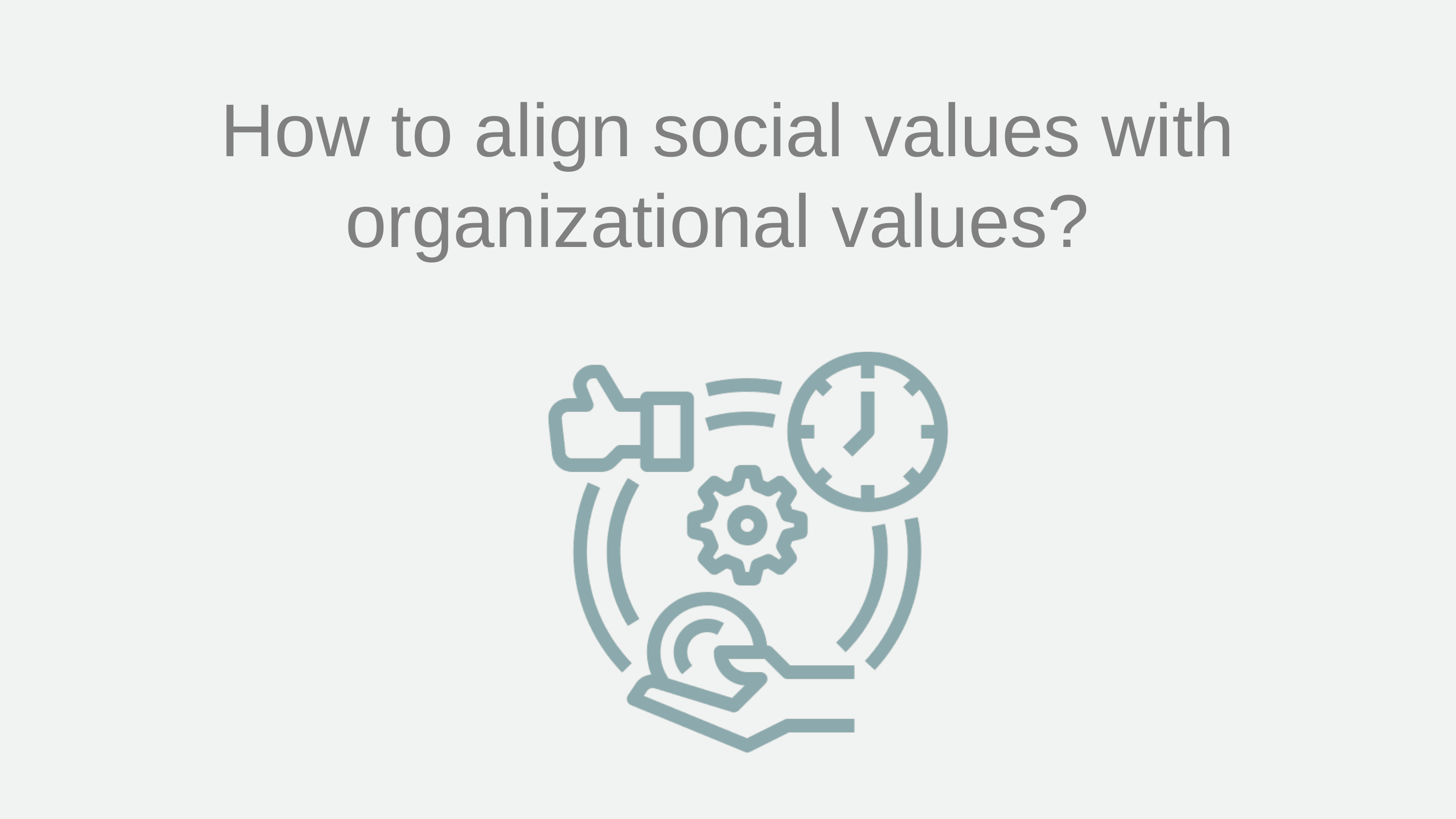

How to align social values with organizational values?